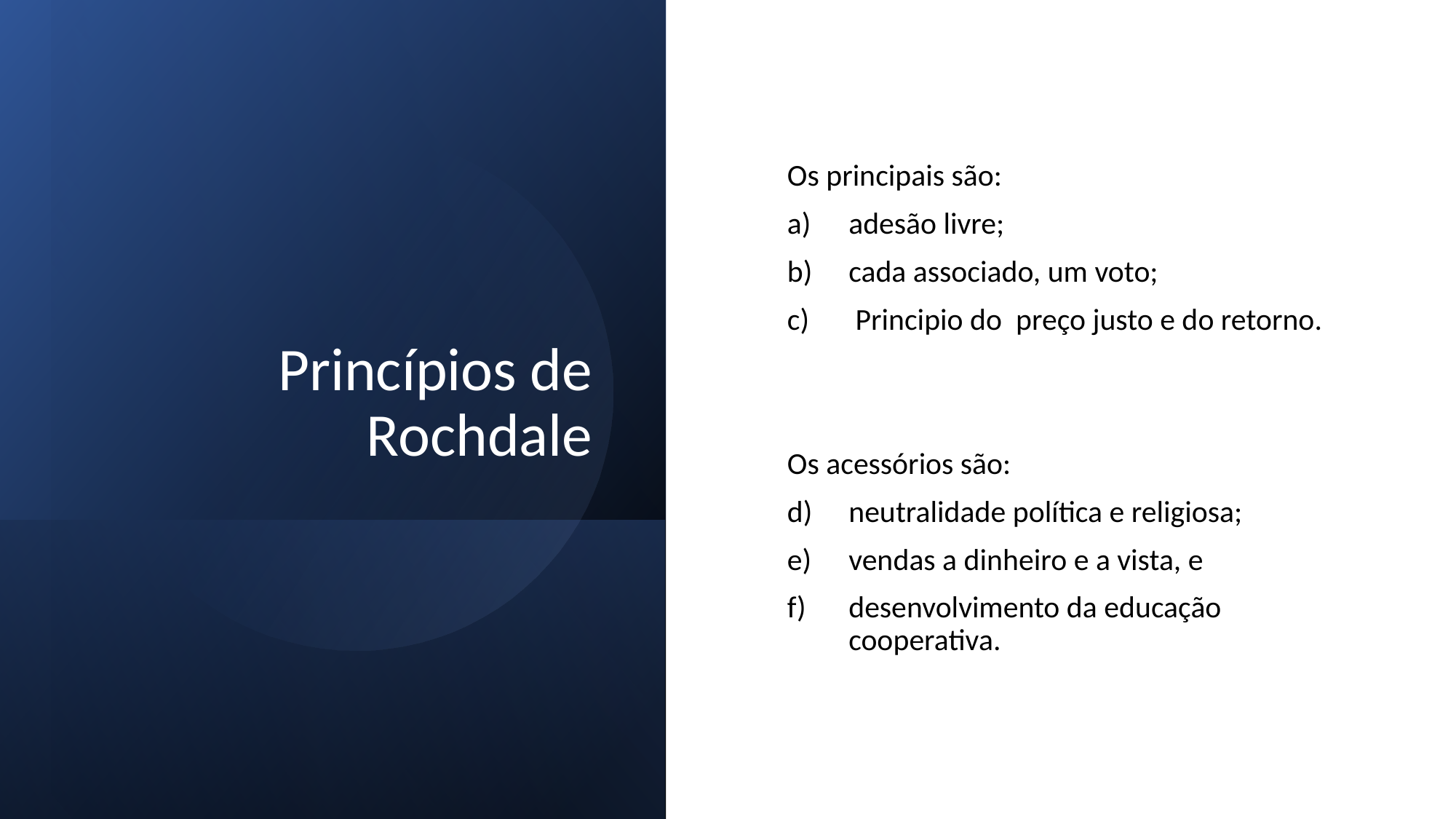

# Princípios de Rochdale

Os principais são:
adesão livre;
cada associado, um voto;
 Principio do  preço justo e do retorno.

Os acessórios são:
neutralidade política e religiosa;
vendas a dinheiro e a vista, e
desenvolvimento da educação cooperativa.